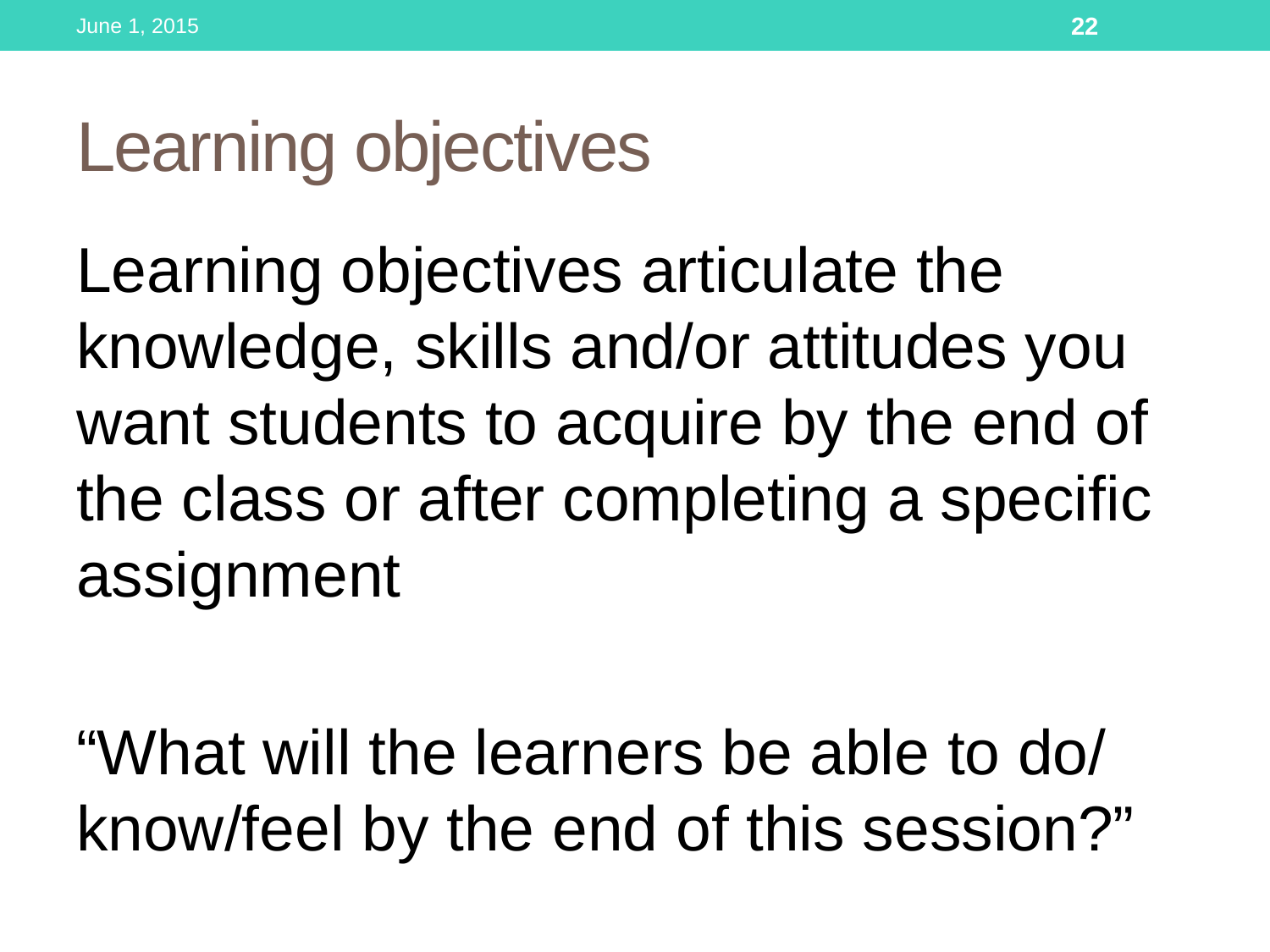

June 1, 2015
22
# Learning objectives
Learning objectives articulate the knowledge, skills and/or attitudes you want students to acquire by the end of the class or after completing a specific assignment

“What will the learners be able to do/ know/feel by the end of this session?”